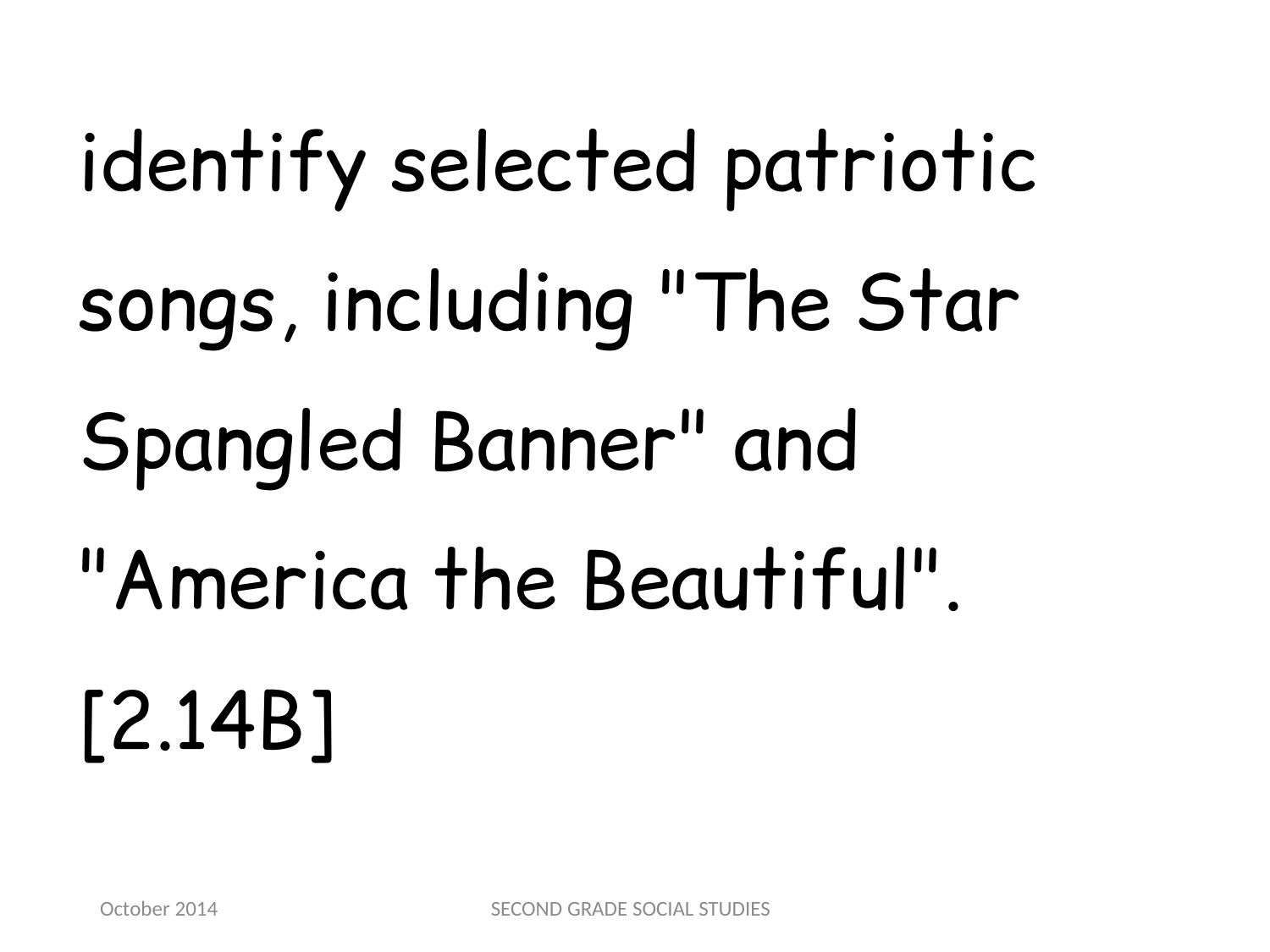

identify selected patriotic songs, including "The Star Spangled Banner" and "America the Beautiful".[2.14B]
October 2014
SECOND GRADE SOCIAL STUDIES